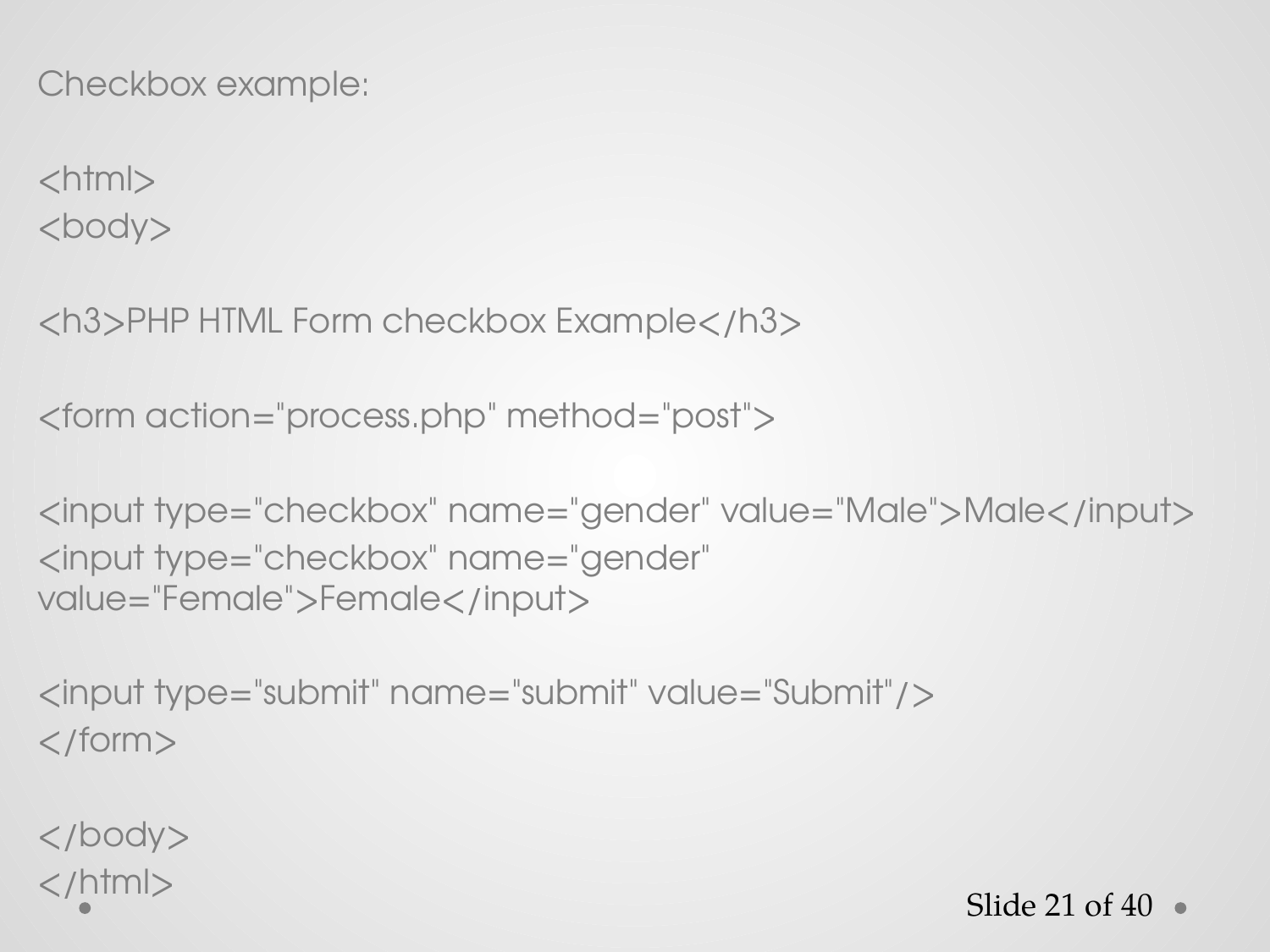

Checkbox example:

<html>
<body>

<h3>PHP HTML Form checkbox Example</h3>

<form action="process.php" method="post">

<input type="checkbox" name="gender" value="Male">Male</input>
<input type="checkbox" name="gender" value="Female">Female</input>

<input type="submit" name="submit" value="Submit"/>
</form>

</body>
</html>